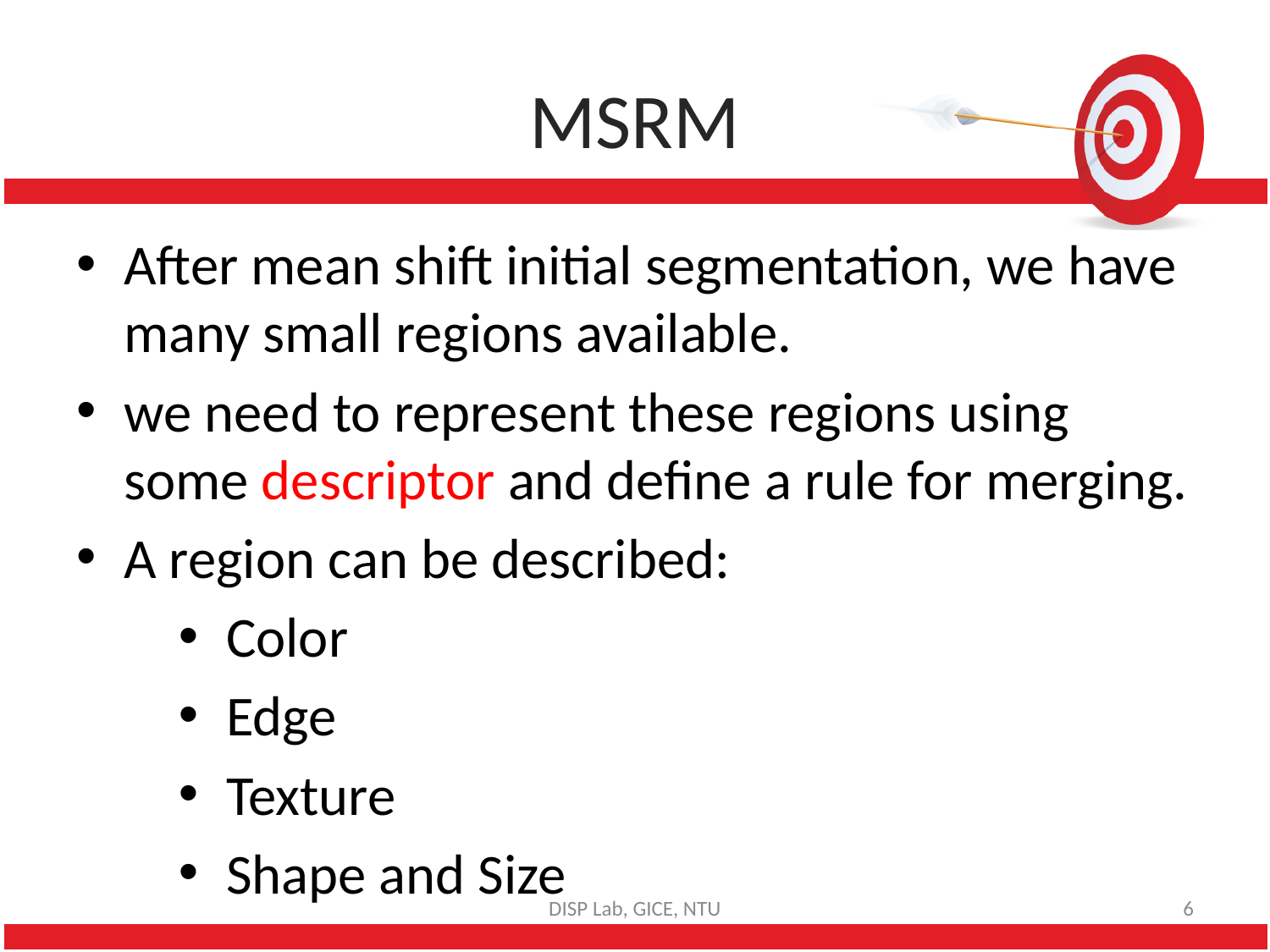

# MSRM
After mean shift initial segmentation, we have many small regions available.
we need to represent these regions using some descriptor and define a rule for merging.
A region can be described:
Color
Edge
Texture
Shape and Size

DISP Lab, GICE, NTU
6